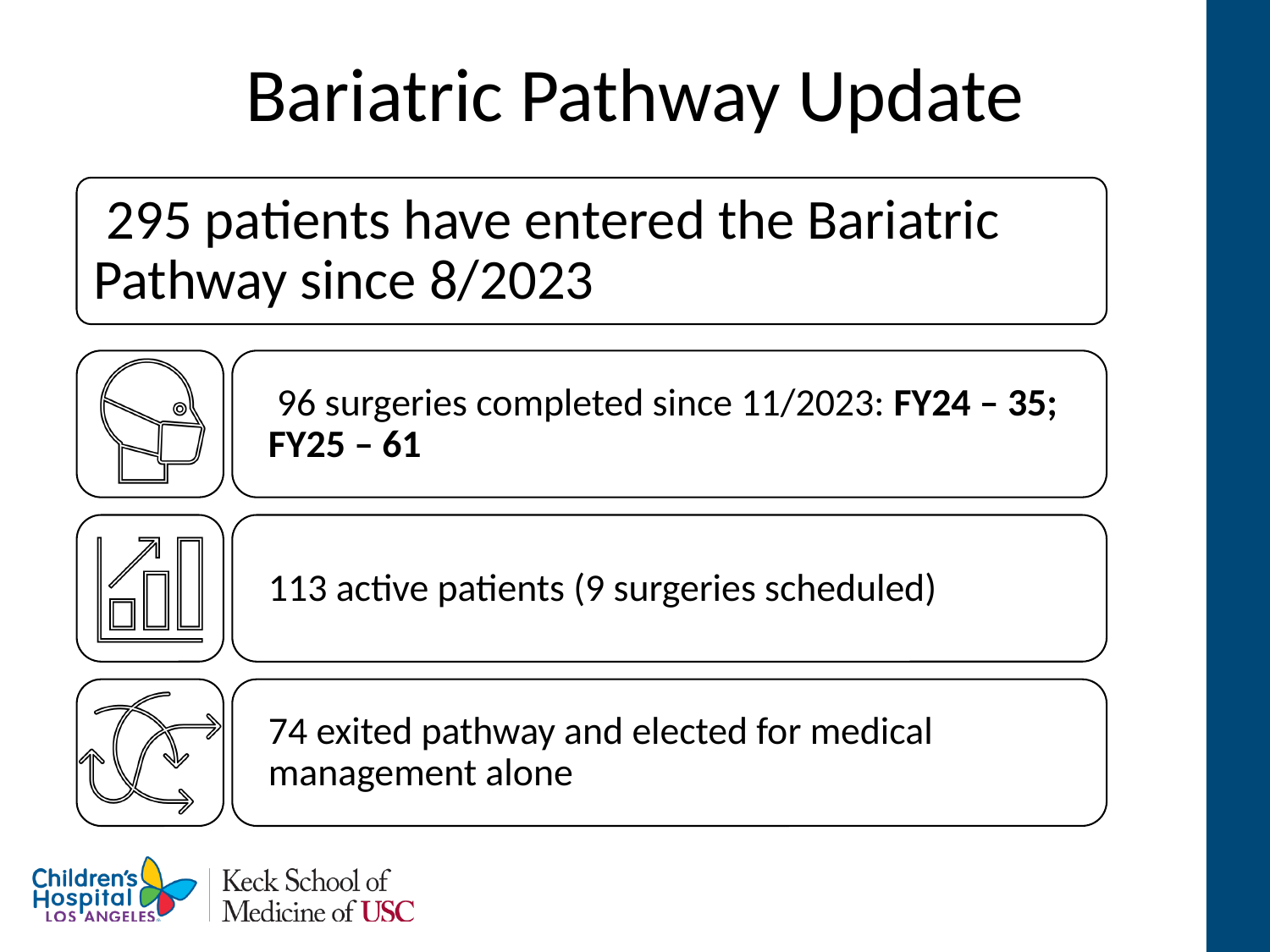

# Bariatric Pathway Update
 295 patients have entered the Bariatric Pathway since 8/2023
 96 surgeries completed since 11/2023: FY24 – 35; FY25 – 61
113 active patients (9 surgeries scheduled)
74 exited pathway and elected for medical management alone